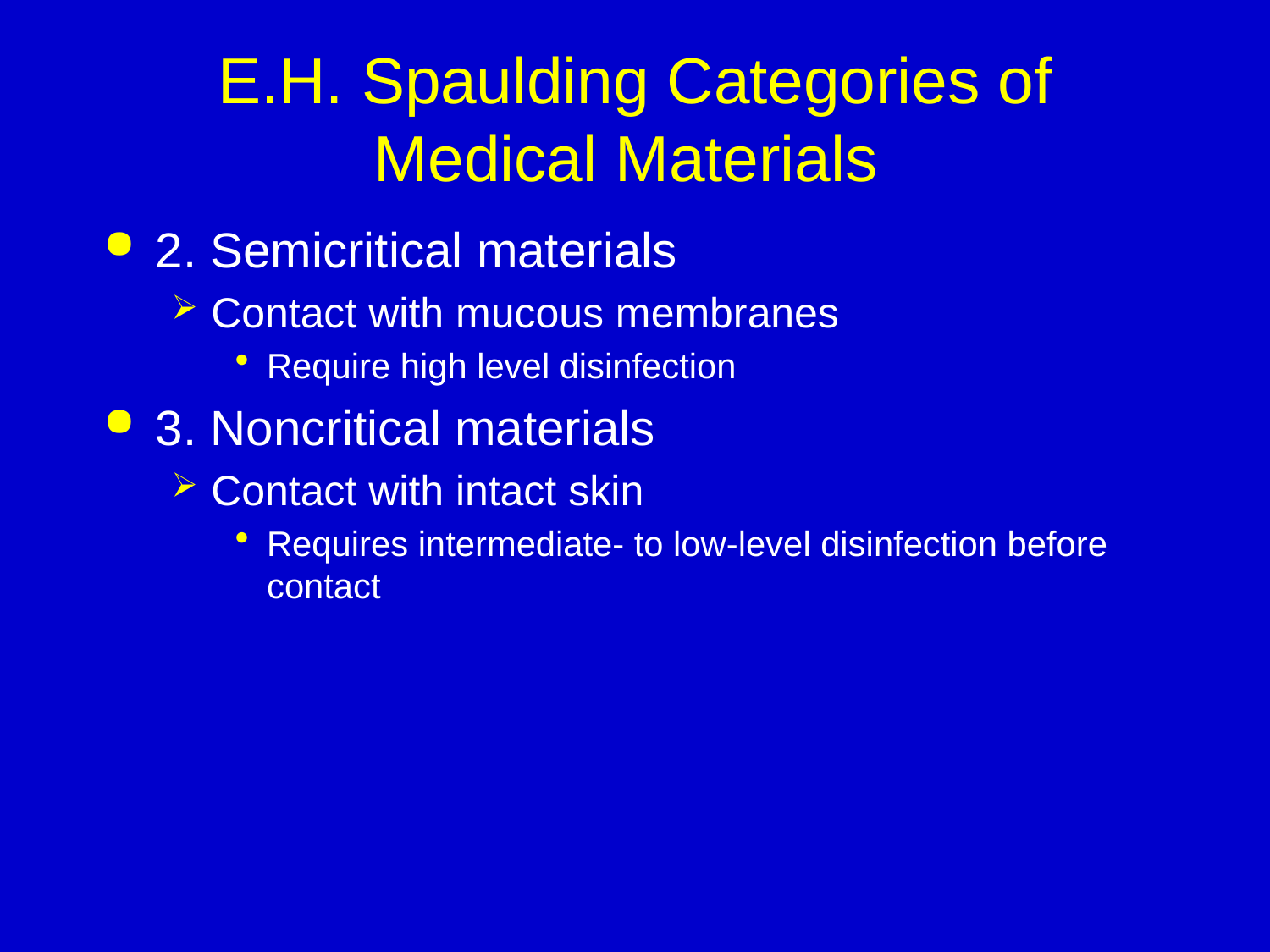

# E.H. Spaulding Categories of Medical Materials
2. Semicritical materials
Contact with mucous membranes
Require high level disinfection
3. Noncritical materials
Contact with intact skin
Requires intermediate- to low-level disinfection before contact